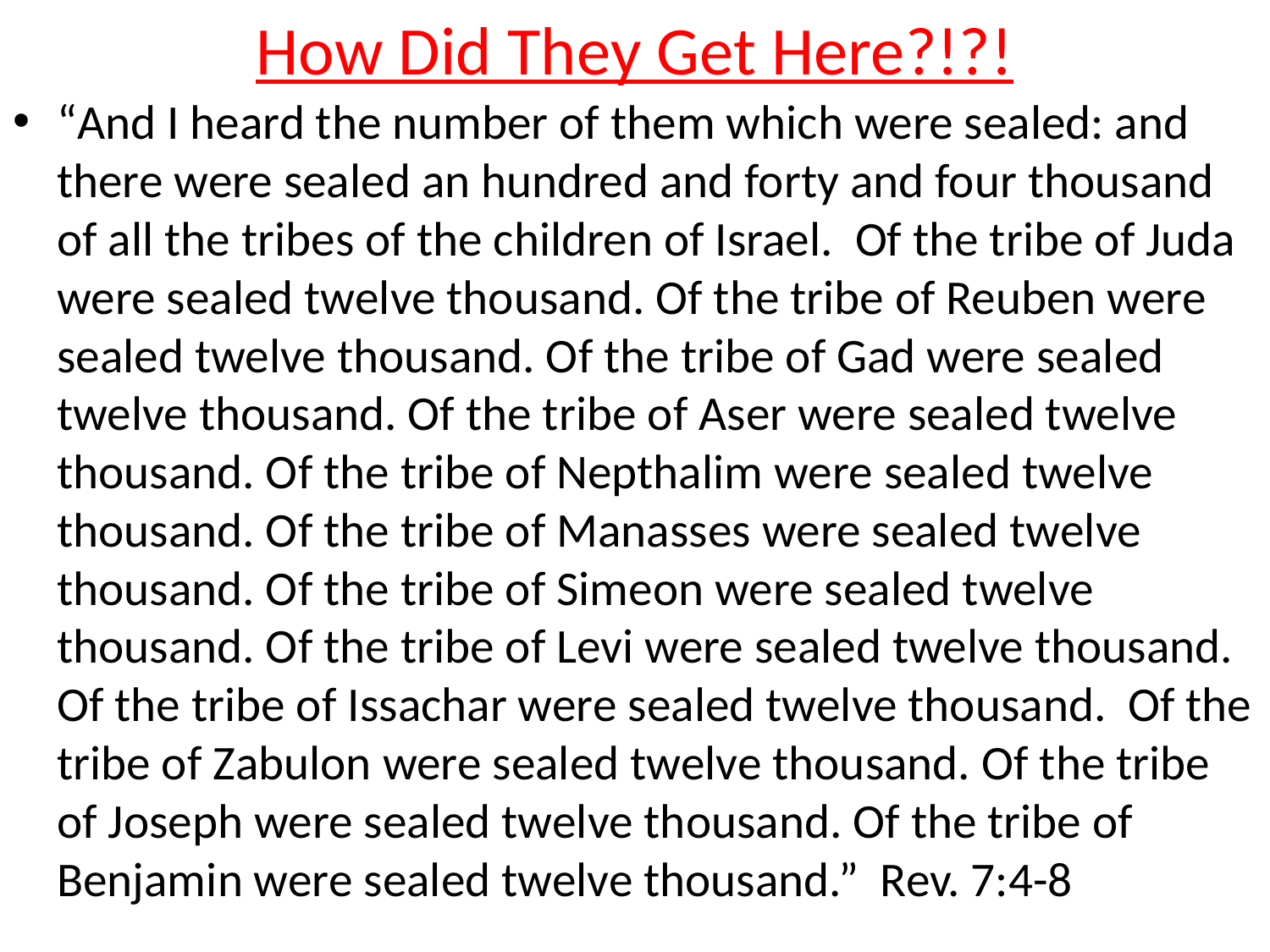

# How Did They Get Here?!?!
“And I heard the number of them which were sealed: and there were sealed an hundred and forty and four thousand of all the tribes of the children of Israel.  Of the tribe of Juda were sealed twelve thousand. Of the tribe of Reuben were sealed twelve thousand. Of the tribe of Gad were sealed twelve thousand. Of the tribe of Aser were sealed twelve thousand. Of the tribe of Nepthalim were sealed twelve thousand. Of the tribe of Manasses were sealed twelve thousand. Of the tribe of Simeon were sealed twelve thousand. Of the tribe of Levi were sealed twelve thousand. Of the tribe of Issachar were sealed twelve thousand.  Of the tribe of Zabulon were sealed twelve thousand. Of the tribe of Joseph were sealed twelve thousand. Of the tribe of Benjamin were sealed twelve thousand.”  Rev. 7:4-8